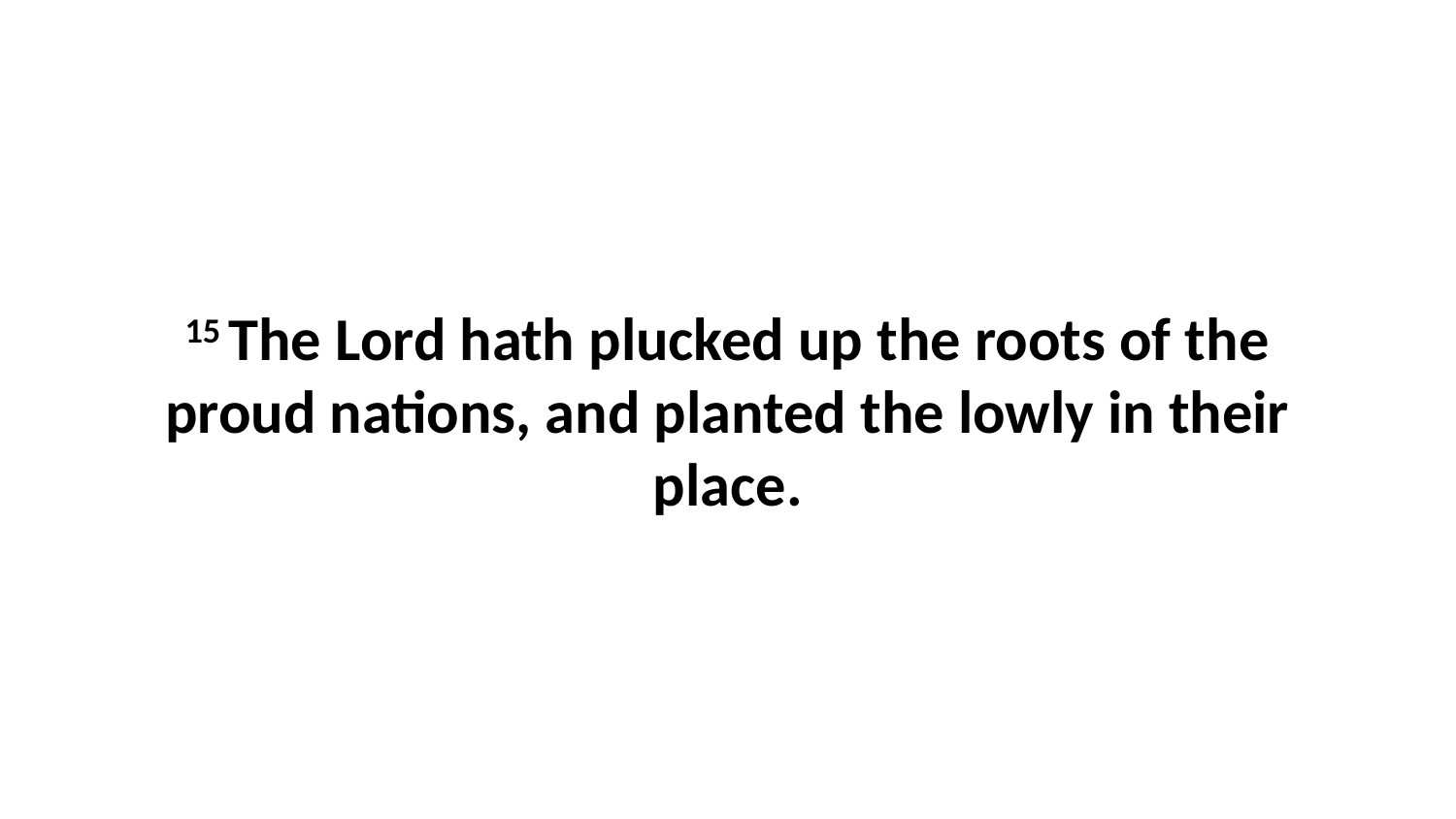

15 The Lord hath plucked up the roots of the proud nations, and planted the lowly in their place.